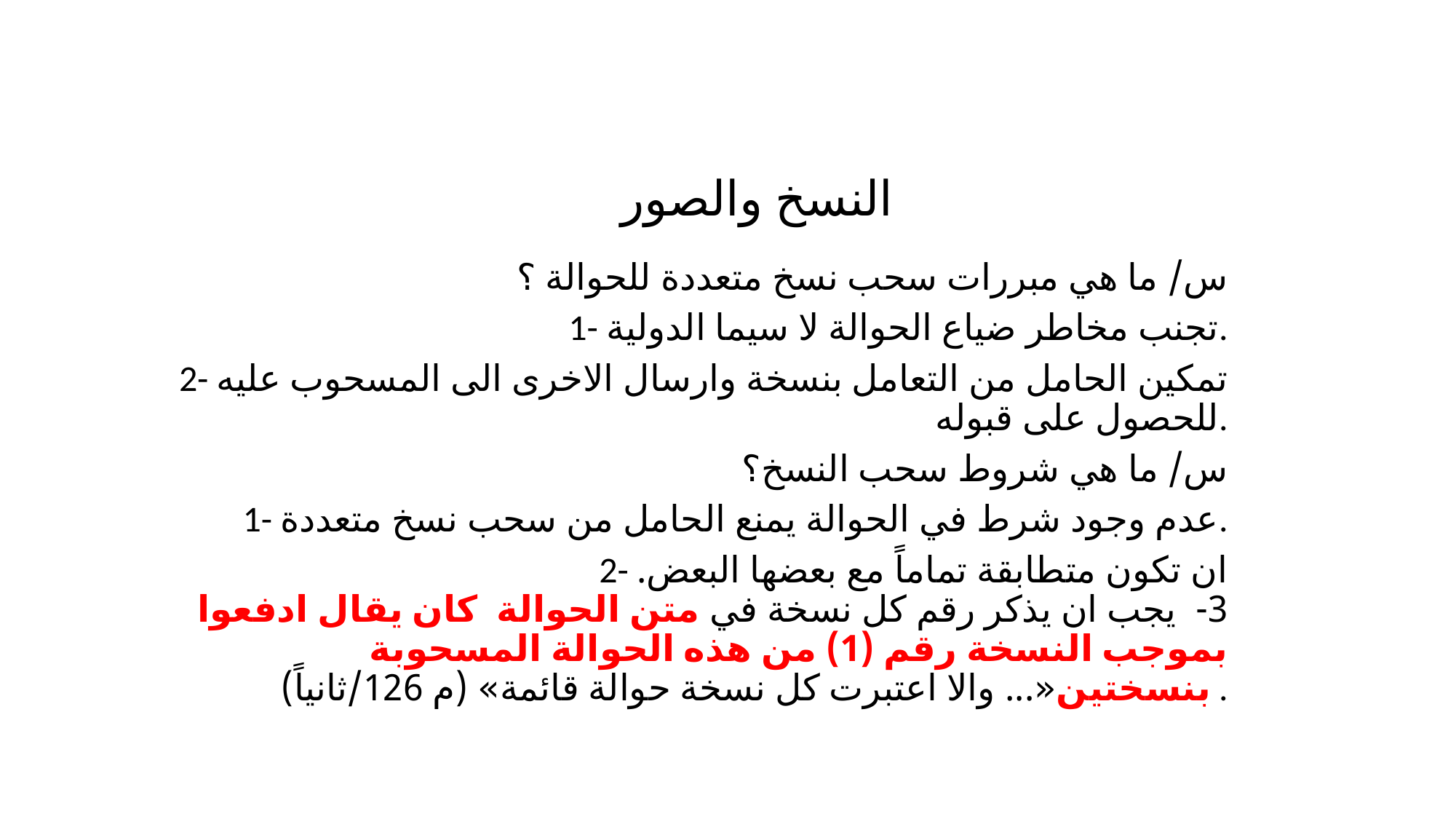

# النسخ والصور
س/ ما هي مبررات سحب نسخ متعددة للحوالة ؟
1- تجنب مخاطر ضياع الحوالة لا سيما الدولية.
 2- تمكين الحامل من التعامل بنسخة وارسال الاخرى الى المسحوب عليه للحصول على قبوله.
س/ ما هي شروط سحب النسخ؟
1- عدم وجود شرط في الحوالة يمنع الحامل من سحب نسخ متعددة.
2- ان تكون متطابقة تماماً مع بعضها البعض.
3-  يجب ان يذكر رقم كل نسخة في متن الحوالة  كان يقال ادفعوا بموجب النسخة رقم (1) من هذه الحوالة المسحوبة بنسختين«... واﻻ اﻋﺘﺒﺮت كل ﻧﺴﺨﺔ ﺣﻮاﻟﺔ ﻗﺎﺋﻤﺔ» (م 126/ثانياً) .